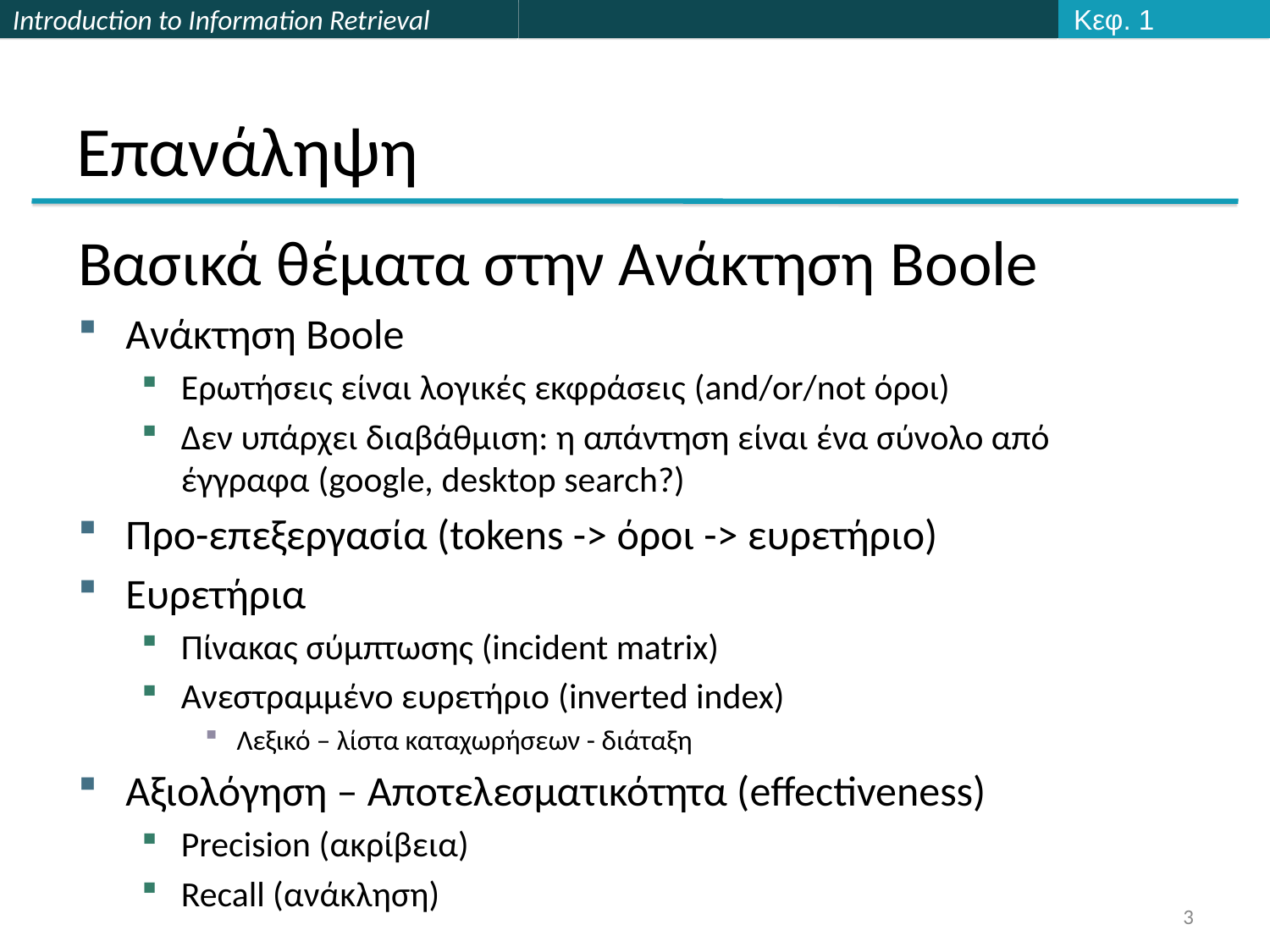

Κεφ. 1
# Επανάληψη
Βασικά θέματα στην Ανάκτηση Boole
Ανάκτηση Boole
Ερωτήσεις είναι λογικές εκφράσεις (and/or/not όροι)
Δεν υπάρχει διαβάθμιση: η απάντηση είναι ένα σύνολο από έγγραφα (google, desktop search?)
Προ-επεξεργασία (tokens -> όροι -> ευρετήριο)
Ευρετήρια
Πίνακας σύμπτωσης (incident matrix)
Ανεστραμμένο ευρετήριο (inverted index)
Λεξικό – λίστα καταχωρήσεων - διάταξη
Αξιολόγηση – Αποτελεσματικότητα (effectiveness)
Precision (ακρίβεια)
Recall (ανάκληση)

3